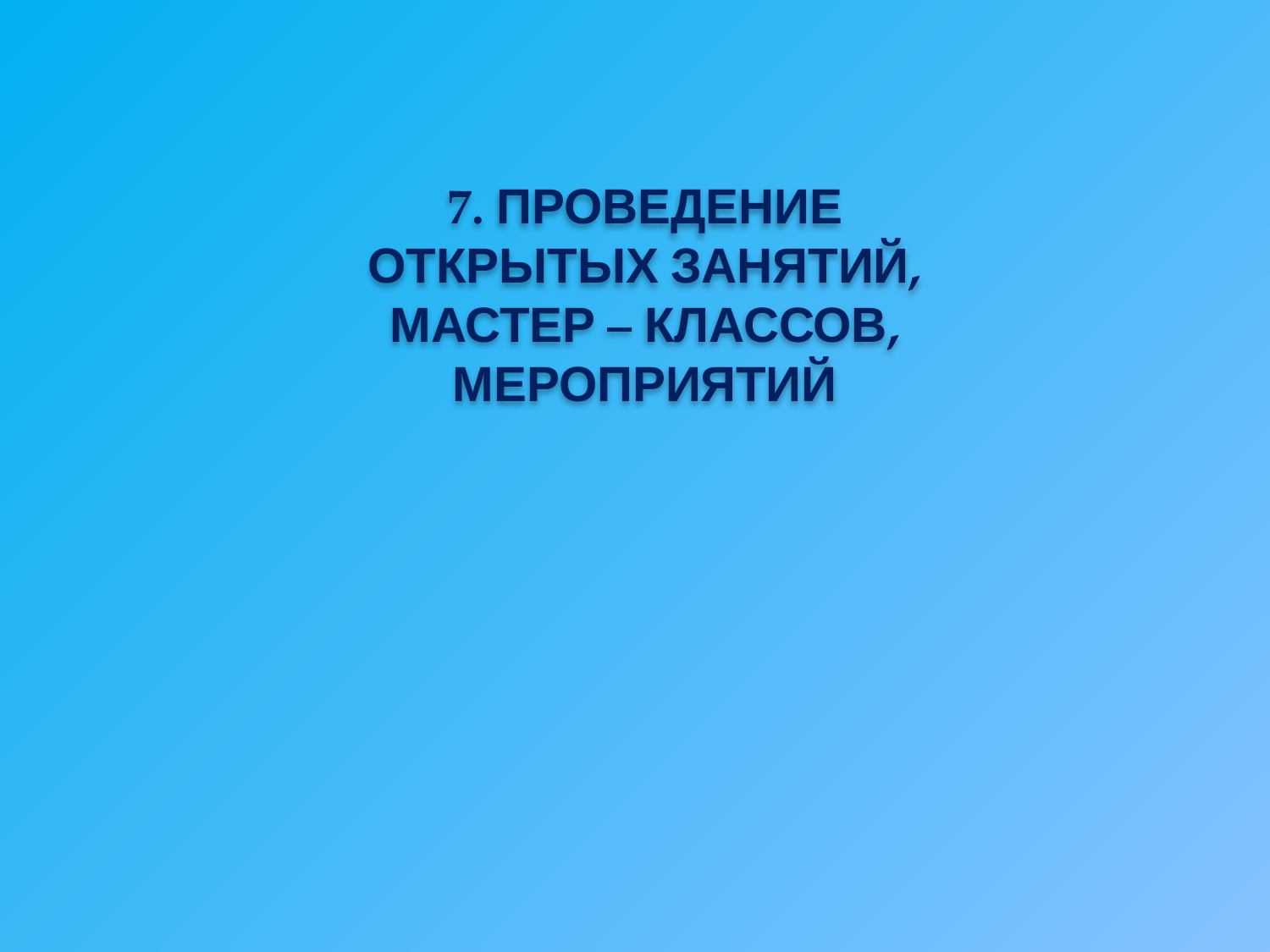

7. ПРОВЕДЕНИЕ
ОТКРЫТЫХ ЗАНЯТИЙ,
МАСТЕР – КЛАССОВ,
МЕРОПРИЯТИЙ